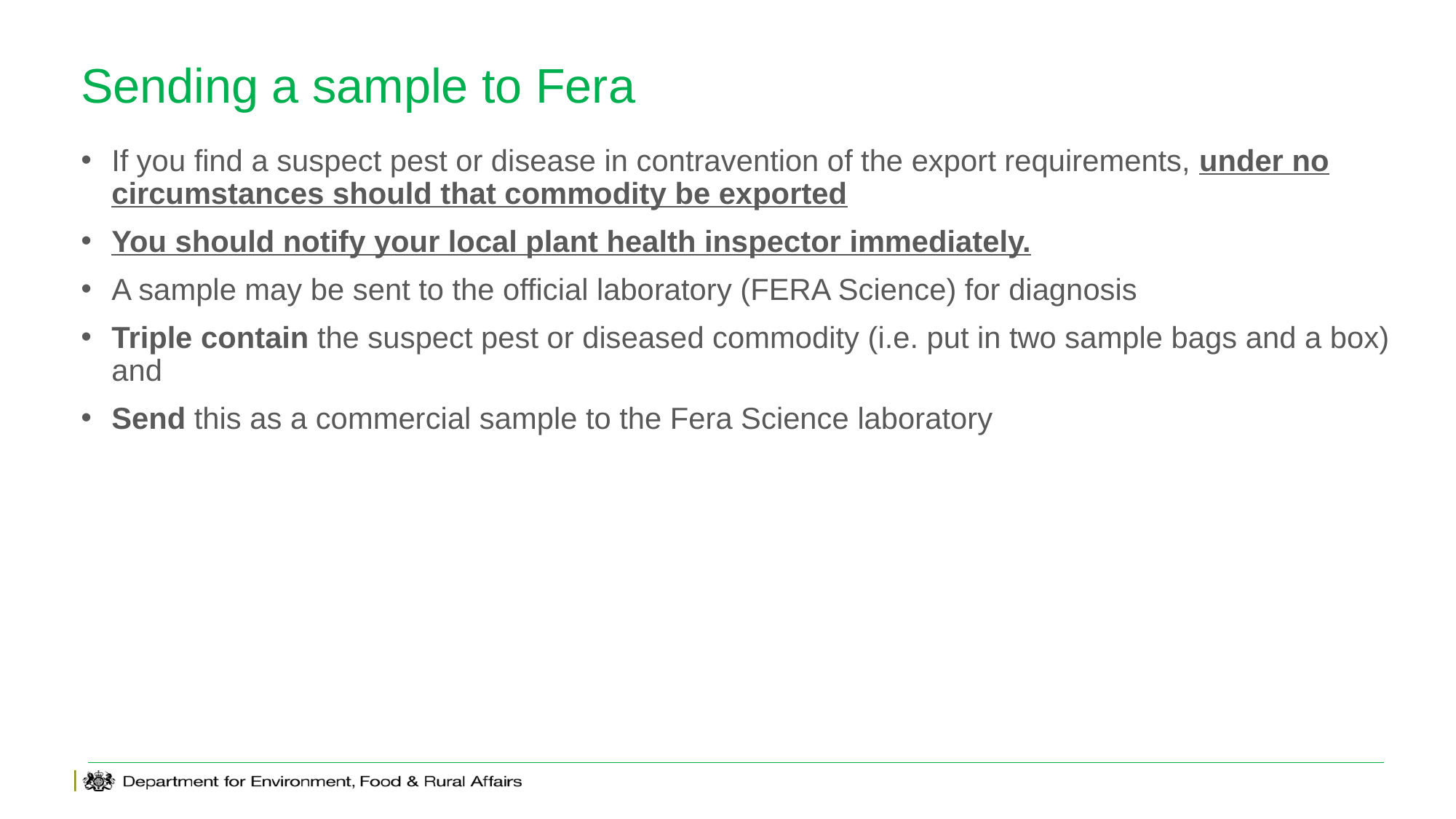

# Sending a sample to Fera
If you find a suspect pest or disease in contravention of the export requirements, under no circumstances should that commodity be exported
You should notify your local plant health inspector immediately.
A sample may be sent to the official laboratory (FERA Science) for diagnosis
Triple contain the suspect pest or diseased commodity (i.e. put in two sample bags and a box) and
Send this as a commercial sample to the Fera Science laboratory